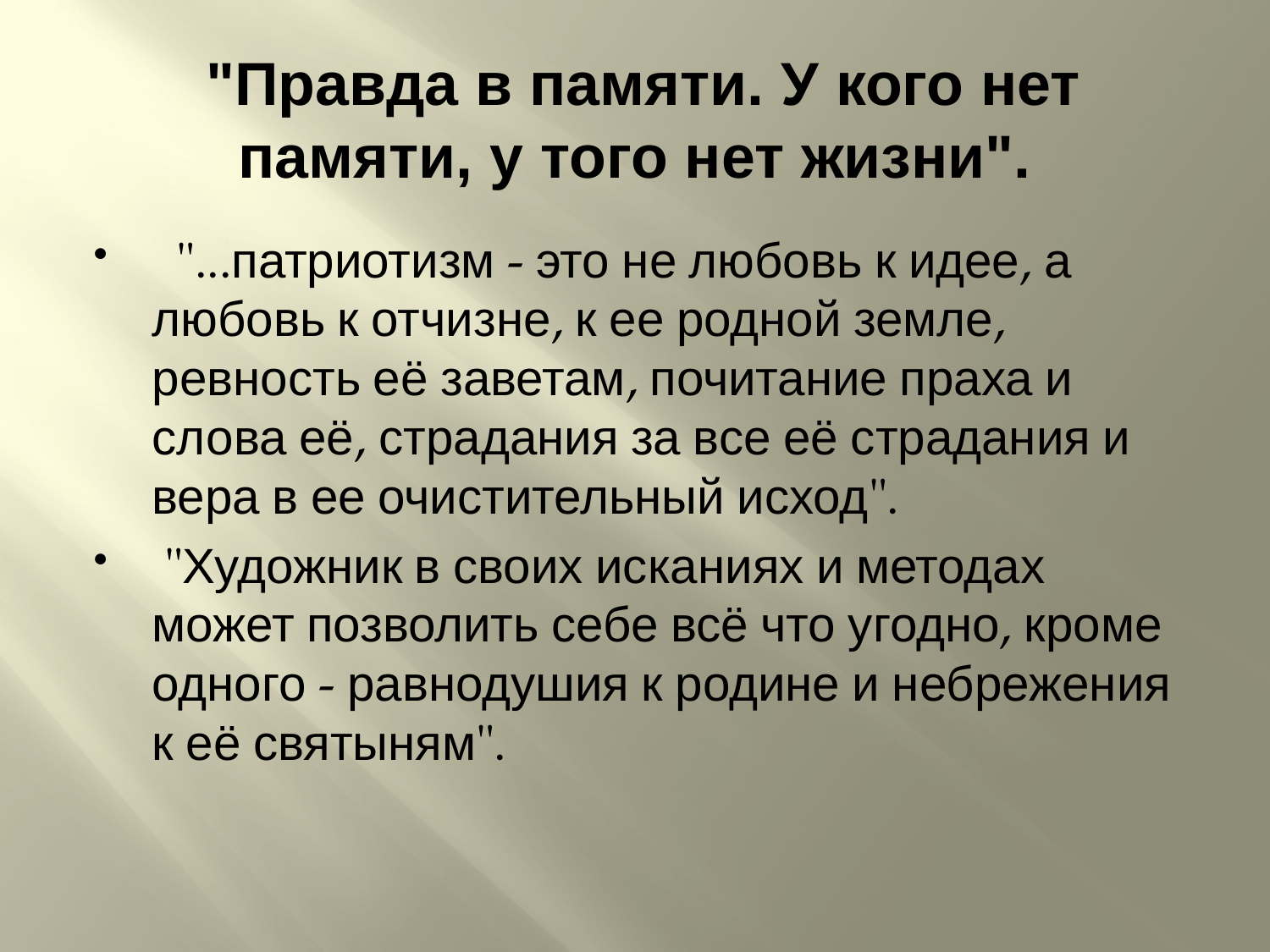

# "Правда в памяти. У кого нет памяти, у того нет жизни".
  "...патриотизм - это не любовь к идее, а любовь к отчизне, к ее родной земле, ревность её заветам, почитание праха и слова её, страдания за все её страдания и вера в ее очистительный исход".
 "Художник в своих исканиях и методах может позволить себе всё что угодно, кроме одного - равнодушия к родине и небрежения к её святыням".